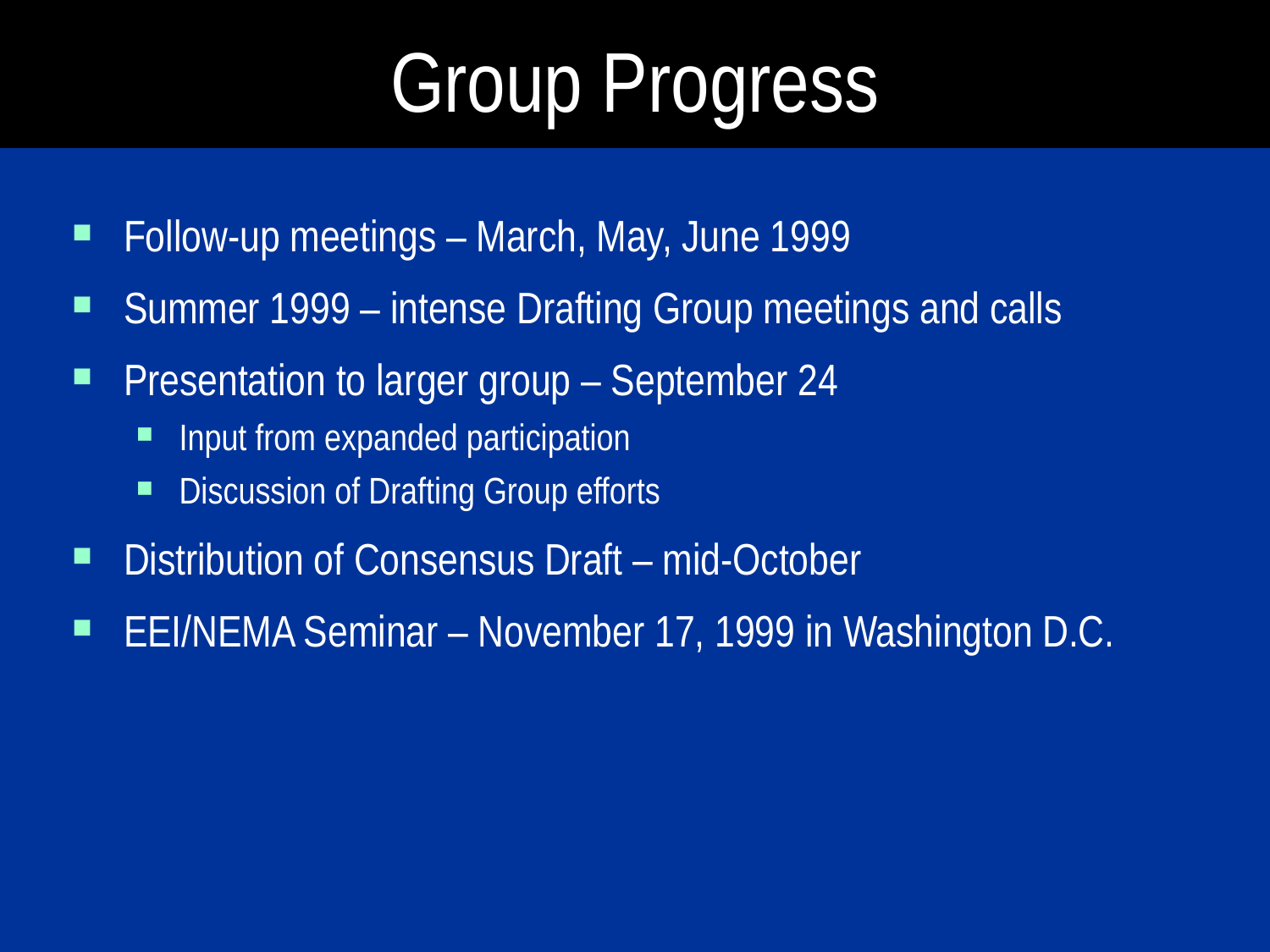

Group Progress

# Follow-up meetings – March, May, June 1999
Summer 1999 – intense Drafting Group meetings and calls
Presentation to larger group – September 24
Input from expanded participation
Discussion of Drafting Group efforts
Distribution of Consensus Draft – mid-October
EEI/NEMA Seminar – November 17, 1999 in Washington D.C.